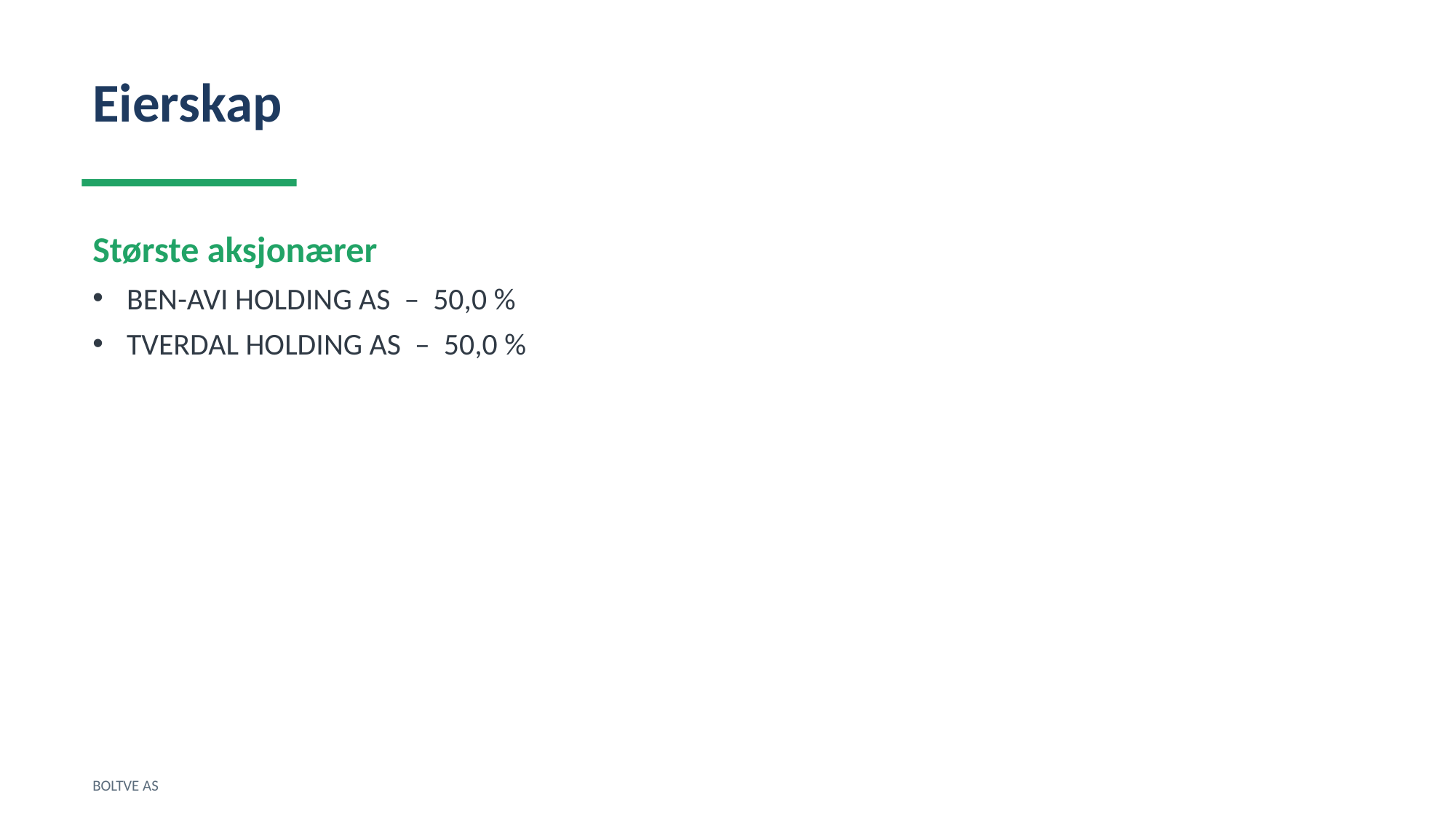

Eierskap

Største aksjonærer
BEN-AVI HOLDING AS  –  50,0 %
TVERDAL HOLDING AS  –  50,0 %
BOLTVE AS